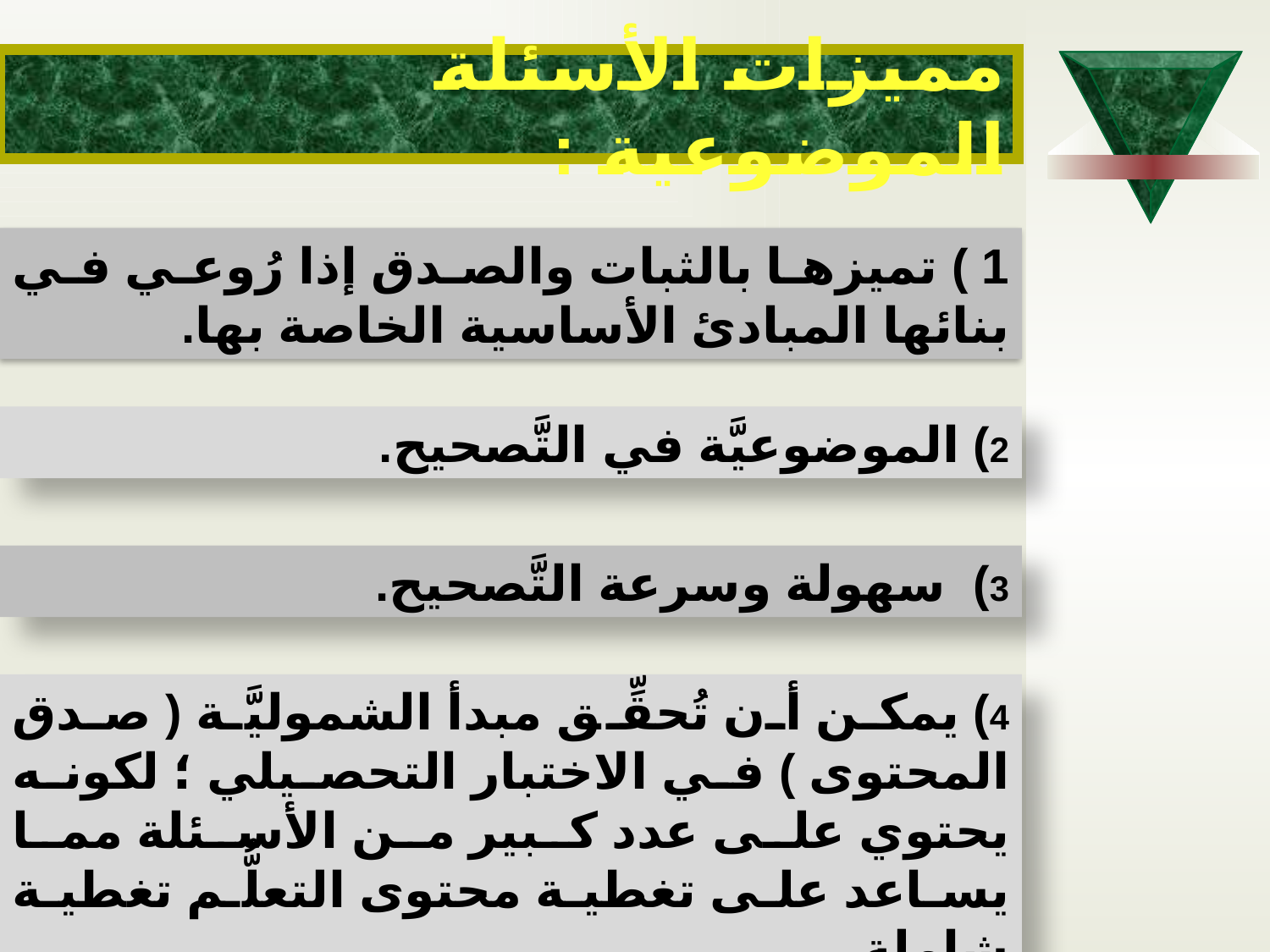

# مميزات الأسئلة الموضوعية :
1 ) تميزها بالثبات والصدق إذا رُوعي في بنائها المبادئ الأساسية الخاصة بها.
2) الموضوعيَّة في التَّصحيح.
3)  سهولة وسرعة التَّصحيح.
4) يمكن أن تُحقِّق مبدأ الشموليَّة ( صدق المحتوى ) في الاختبار التحصيلي ؛ لكونه يحتوي على عدد كبير من الأسئلة مما يساعد على تغطية محتوى التعلُّم تغطية شاملة.